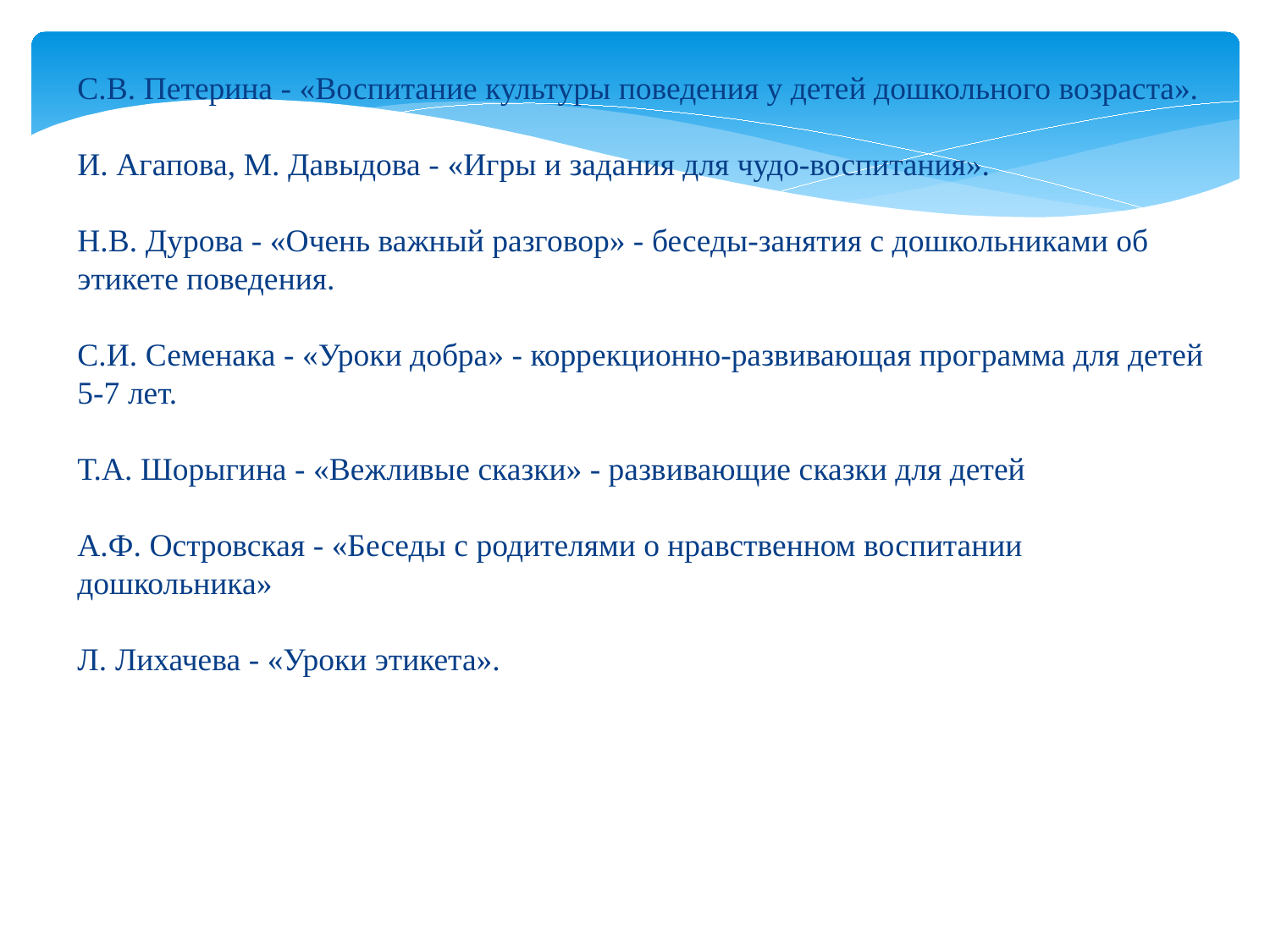

С.В. Петерина - «Воспитание культуры поведения у детей дошкольного возраста».
И. Агапова, М. Давыдова - «Игры и задания для чудо-воспитания».
Н.В. Дурова - «Очень важный разговор» - беседы-занятия с дошкольниками об этикете поведения.
С.И. Семенака - «Уроки добра» - коррекционно-развивающая программа для детей 5-7 лет.
Т.А. Шорыгина - «Вежливые сказки» - развивающие сказки для детей
А.Ф. Островская - «Беседы с родителями о нравственном воспитании дошкольника»
Л. Лихачева - «Уроки этикета».